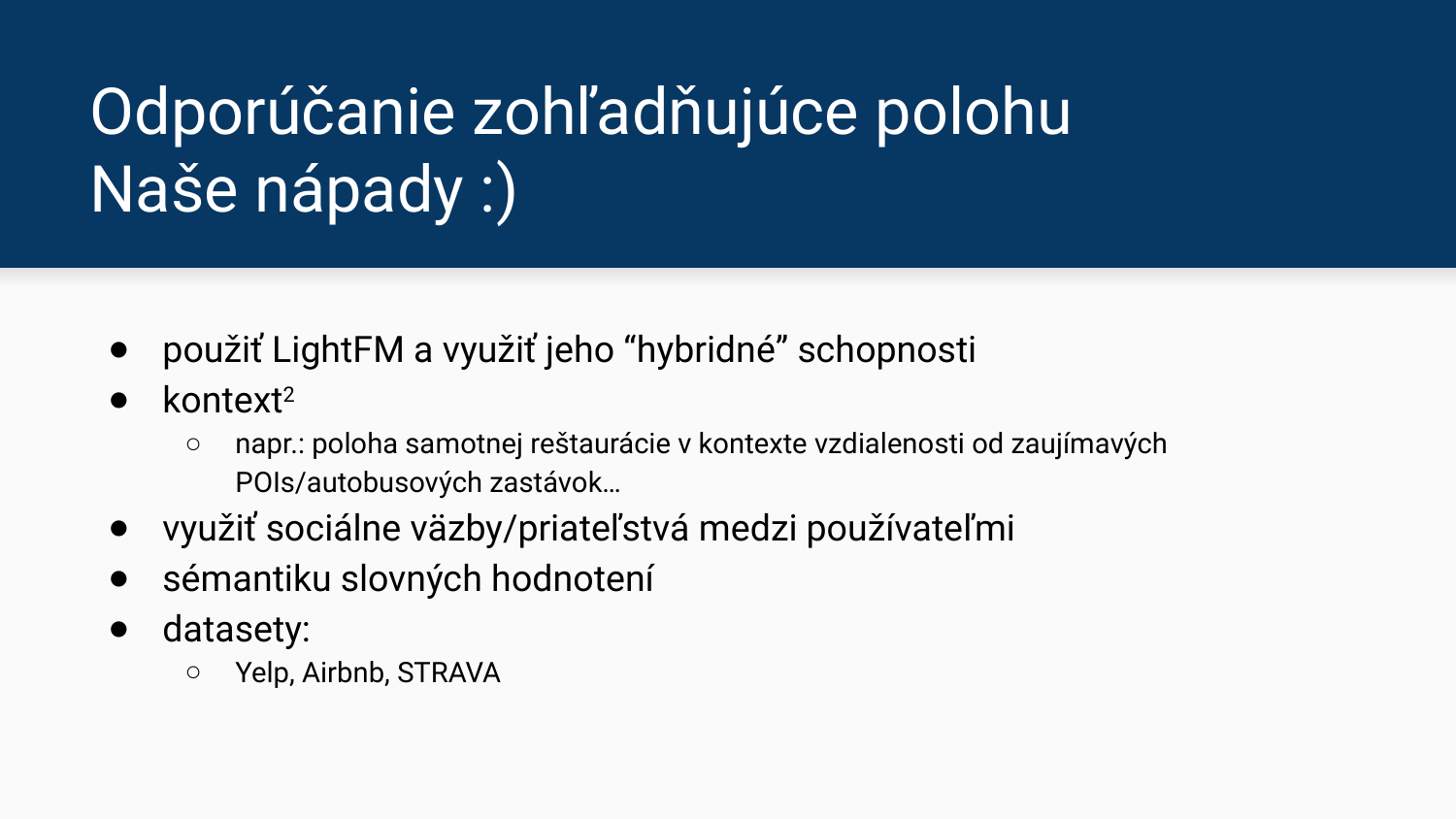

# Odporúčanie zohľadňujúce polohu
Naše nápady :)
použiť LightFM a využiť jeho “hybridné” schopnosti
kontext2
napr.: poloha samotnej reštaurácie v kontexte vzdialenosti od zaujímavých POIs/autobusových zastávok…
využiť sociálne väzby/priateľstvá medzi používateľmi
sémantiku slovných hodnotení
datasety:
Yelp, Airbnb, STRAVA